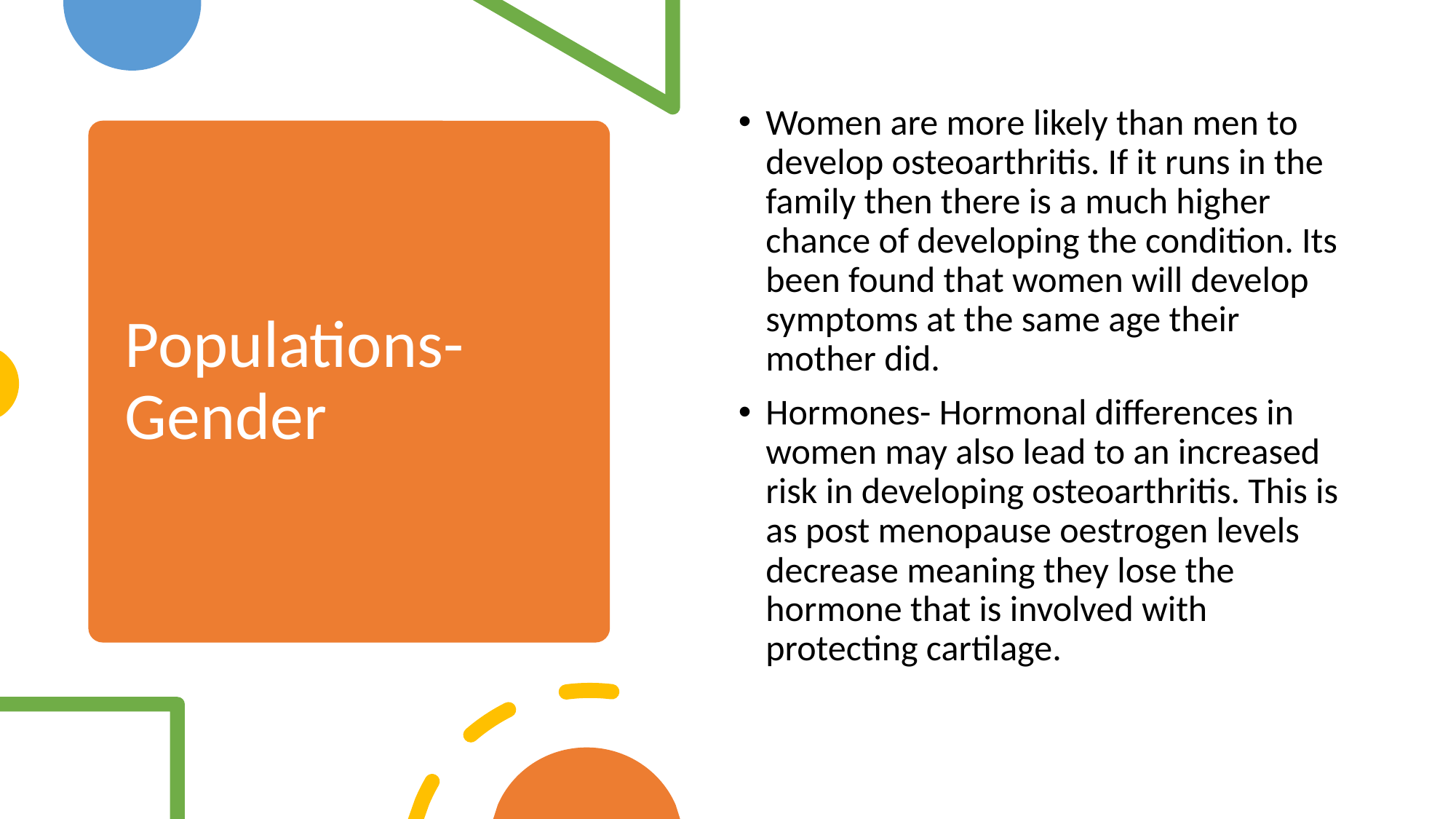

Women are more likely than men to develop osteoarthritis. If it runs in the family then there is a much higher chance of developing the condition. Its been found that women will develop symptoms at the same age their mother did.
Hormones- Hormonal differences in women may also lead to an increased risk in developing osteoarthritis. This is as post menopause oestrogen levels decrease meaning they lose the hormone that is involved with protecting cartilage.

# Populations- Gender